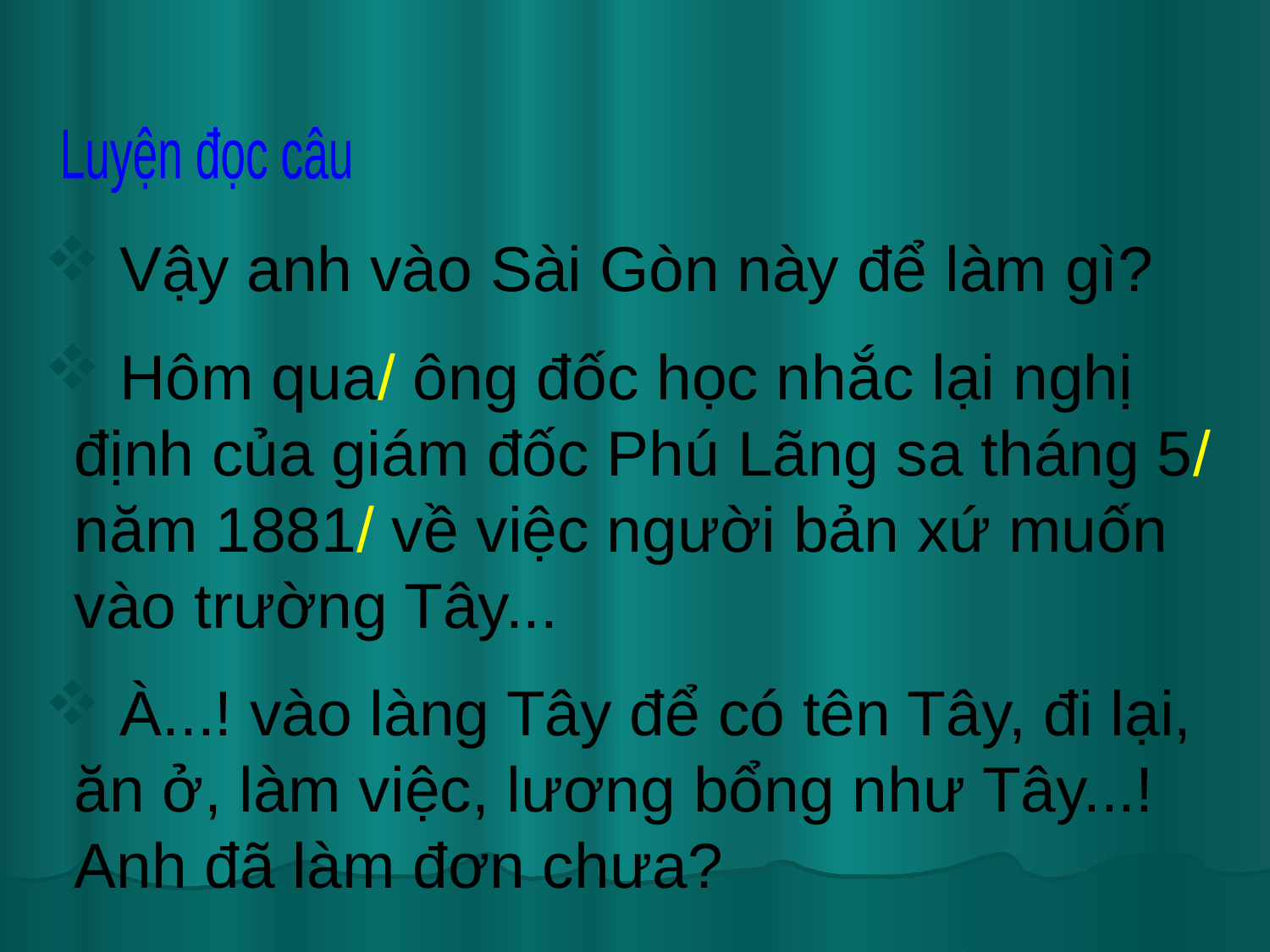

Luyện đọc câu
 Vậy anh vào Sài Gòn này để làm gì?
 Hôm qua/ ông đốc học nhắc lại nghị định của giám đốc Phú Lãng sa tháng 5/ năm 1881/ về việc người bản xứ muốn vào trường Tây...
 À...! vào làng Tây để có tên Tây, đi lại, ăn ở, làm việc, lương bổng như Tây...! Anh đã làm đơn chưa?